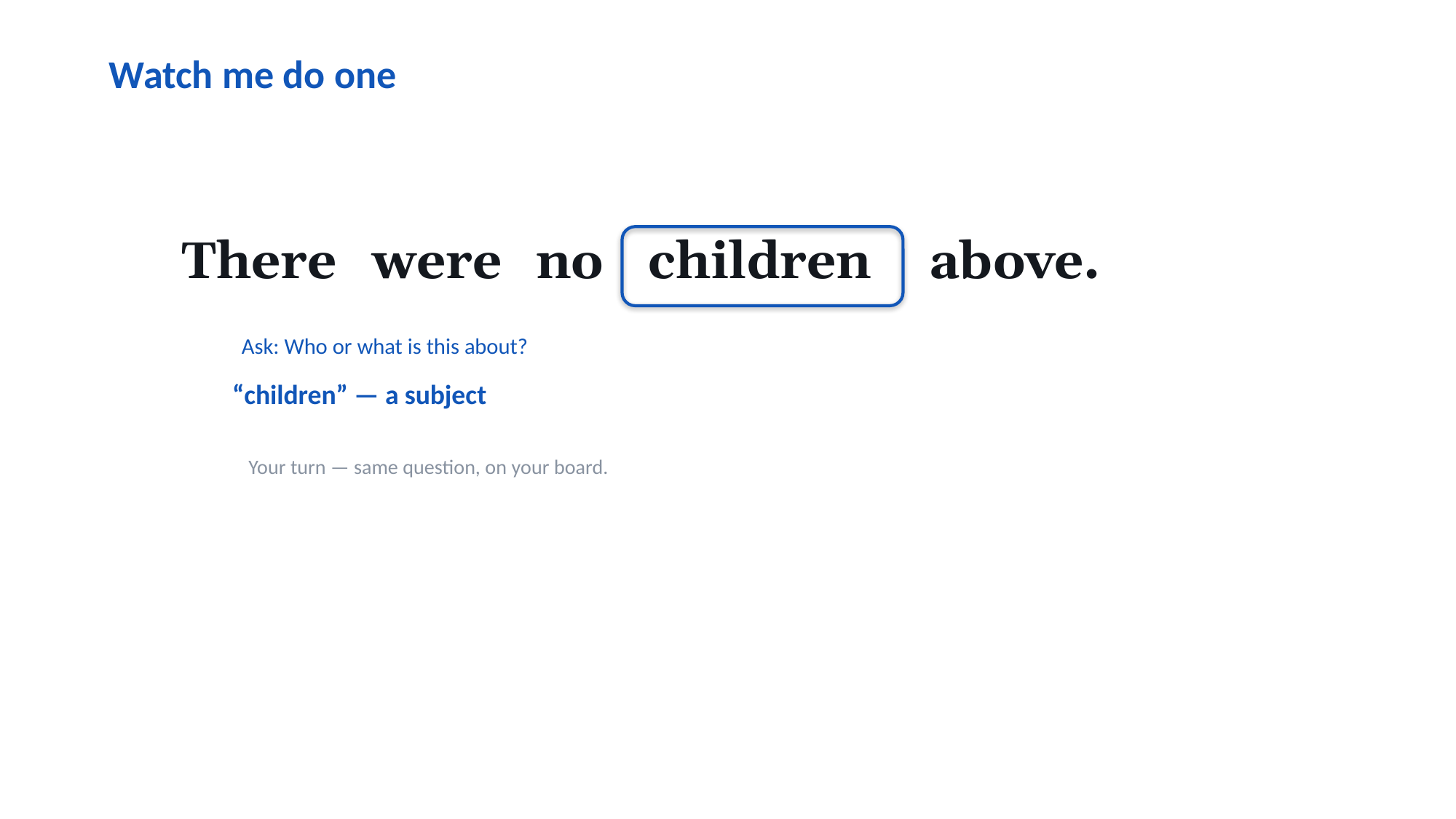

Watch me do one

There
were
no
children
above.
Ask: Who or what is this about?
“children” — a subject
Your turn — same question, on your board.